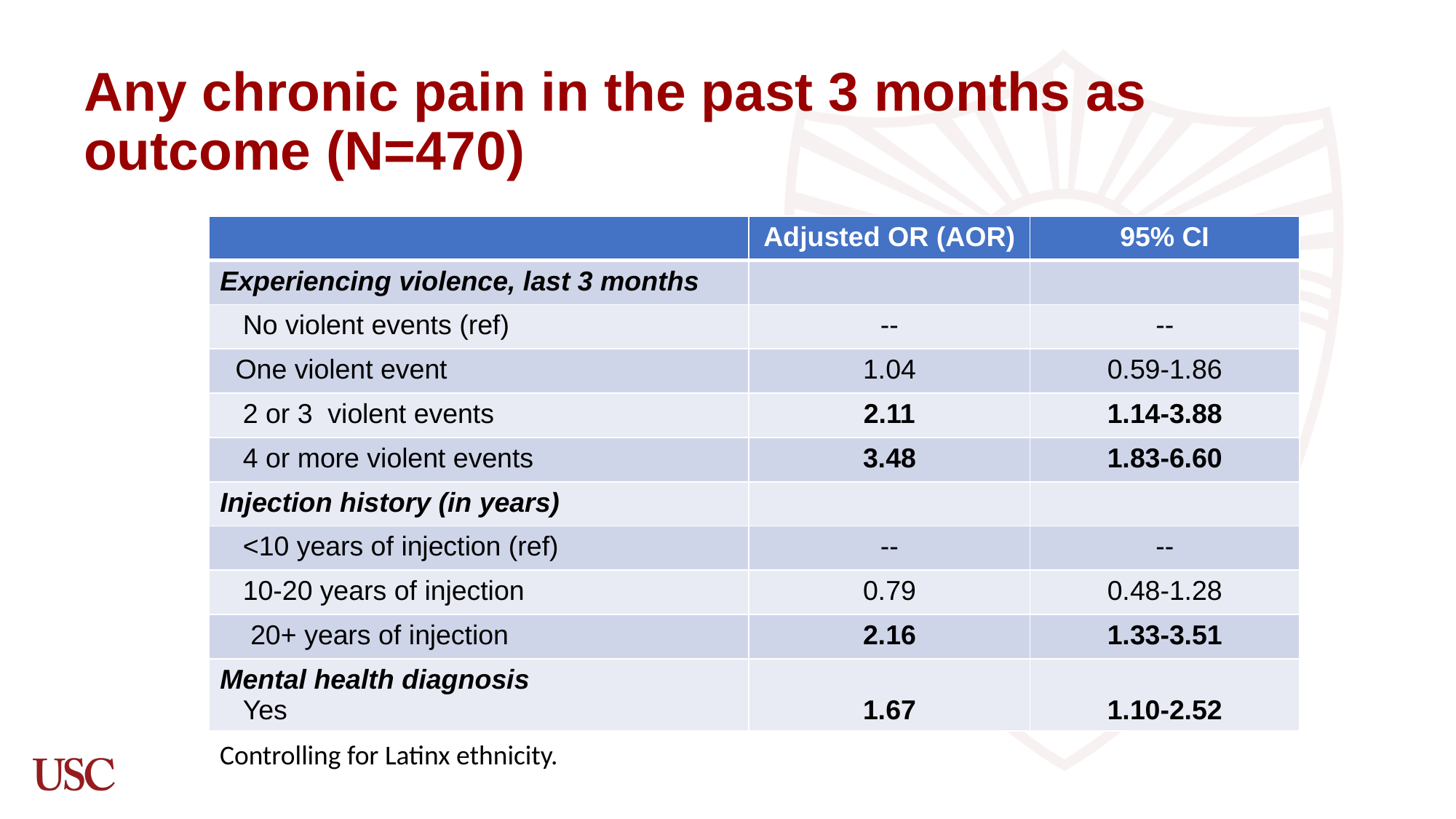

# Any chronic pain in the past 3 months as outcome (N=470)
|  | Adjusted OR (AOR) | 95% CI |
| --- | --- | --- |
| Experiencing violence, last 3 months |  |  |
| No violent events (ref) | -- | -- |
| One violent event | 1.04 | 0.59-1.86 |
| 2 or 3  violent events | 2.11 | 1.14-3.88 |
| 4 or more violent events | 3.48 | 1.83-6.60 |
| Injection history (in years) |  |  |
| <10 years of injection (ref) | -- | -- |
| 10-20 years of injection | 0.79 | 0.48-1.28 |
| 20+ years of injection | 2.16 | 1.33-3.51 |
| Mental health diagnosis Yes | 1.67 | 1.10-2.52 |
Controlling for Latinx ethnicity.